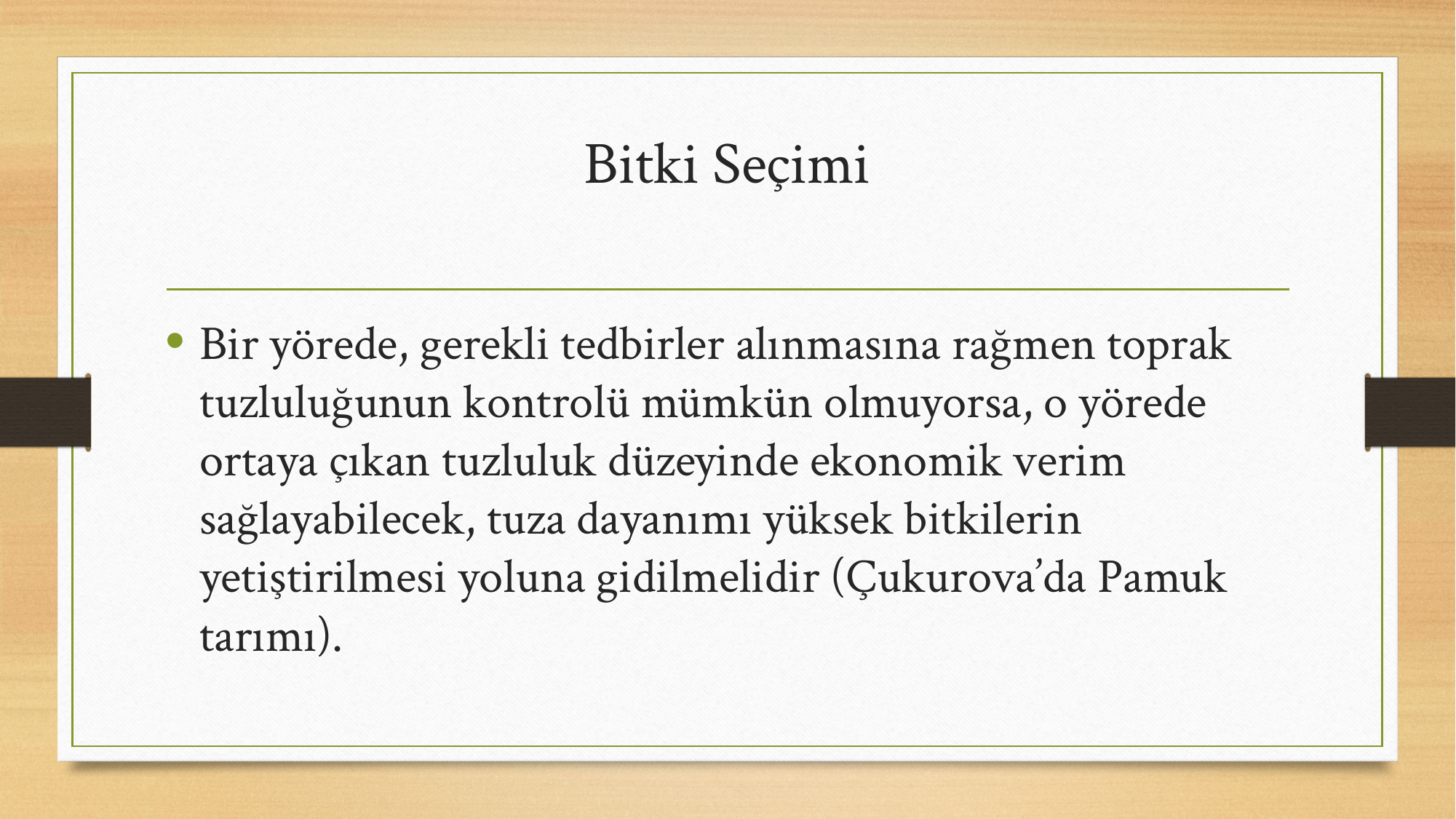

# Bitki Seçimi
Bir yörede, gerekli tedbirler alınmasına rağmen toprak tuzluluğunun kontrolü mümkün olmuyorsa, o yörede ortaya çıkan tuzluluk düzeyinde ekonomik verim sağlayabilecek, tuza dayanımı yüksek bitkilerin yetiştirilmesi yoluna gidilmelidir (Çukurova’da Pamuk tarımı).